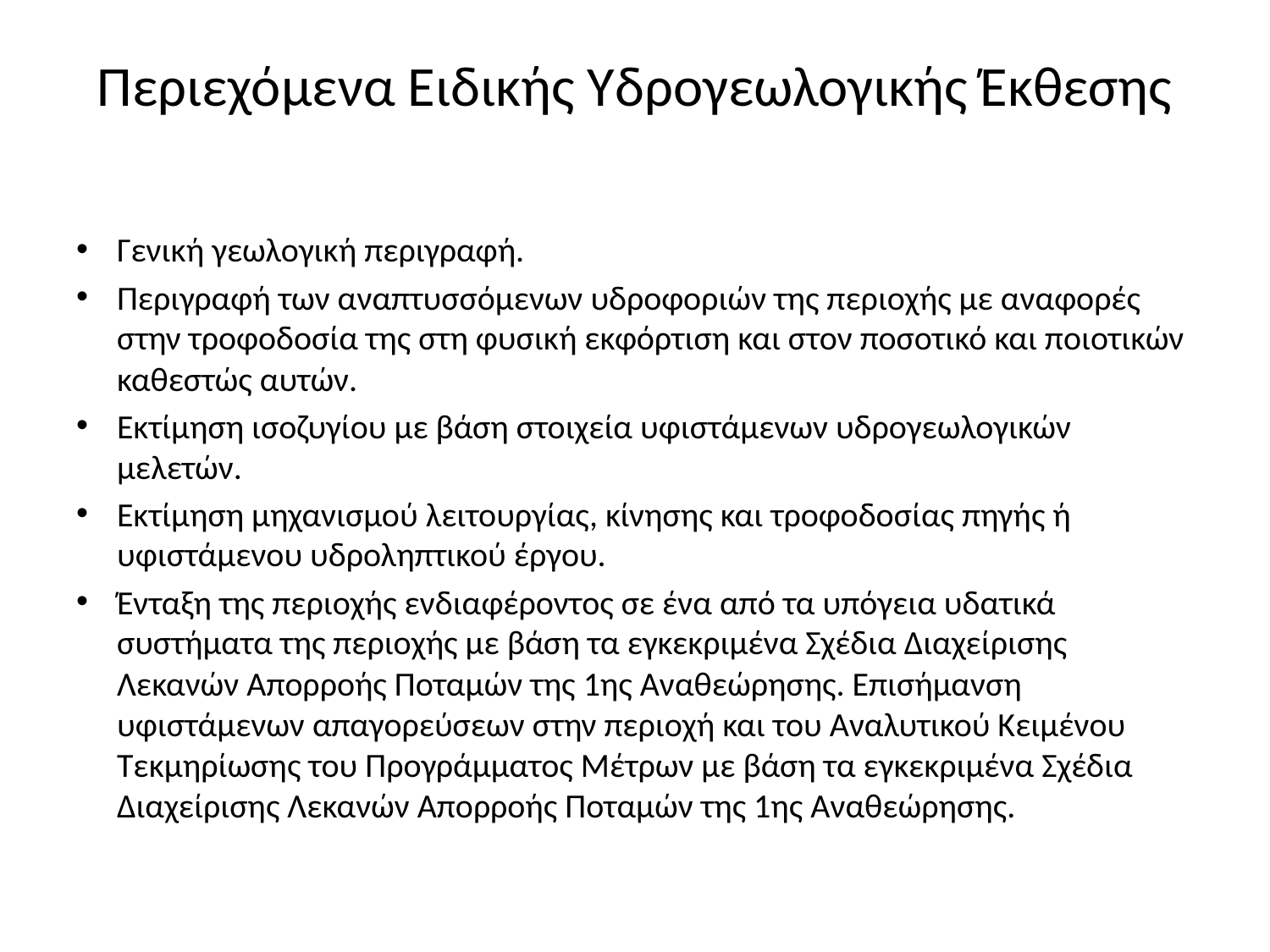

# Περιεχόμενα Ειδικής Υδρογεωλογικής Έκθεσης
Γενική γεωλογική περιγραφή.
Περιγραφή των αναπτυσσόμενων υδροφοριών της περιοχής με αναφορές στην τροφοδοσία της στη φυσική εκφόρτιση και στον ποσοτικό και ποιοτικών καθεστώς αυτών.
Εκτίμηση ισοζυγίου με βάση στοιχεία υφιστάμενων υδρογεωλογικών μελετών.
Εκτίμηση μηχανισμού λειτουργίας, κίνησης και τροφοδοσίας πηγής ή υφιστάμενου υδροληπτικού έργου.
Ένταξη της περιοχής ενδιαφέροντος σε ένα από τα υπόγεια υδατικά συστήματα της περιοχής με βάση τα εγκεκριμένα Σχέδια Διαχείρισης Λεκανών Απορροής Ποταμών της 1ης Αναθεώρησης. Επισήμανση υφιστάμενων απαγορεύσεων στην περιοχή και του Αναλυτικού Κειμένου Τεκμηρίωσης του Προγράμματος Μέτρων με βάση τα εγκεκριμένα Σχέδια Διαχείρισης Λεκανών Απορροής Ποταμών της 1ης Αναθεώρησης.